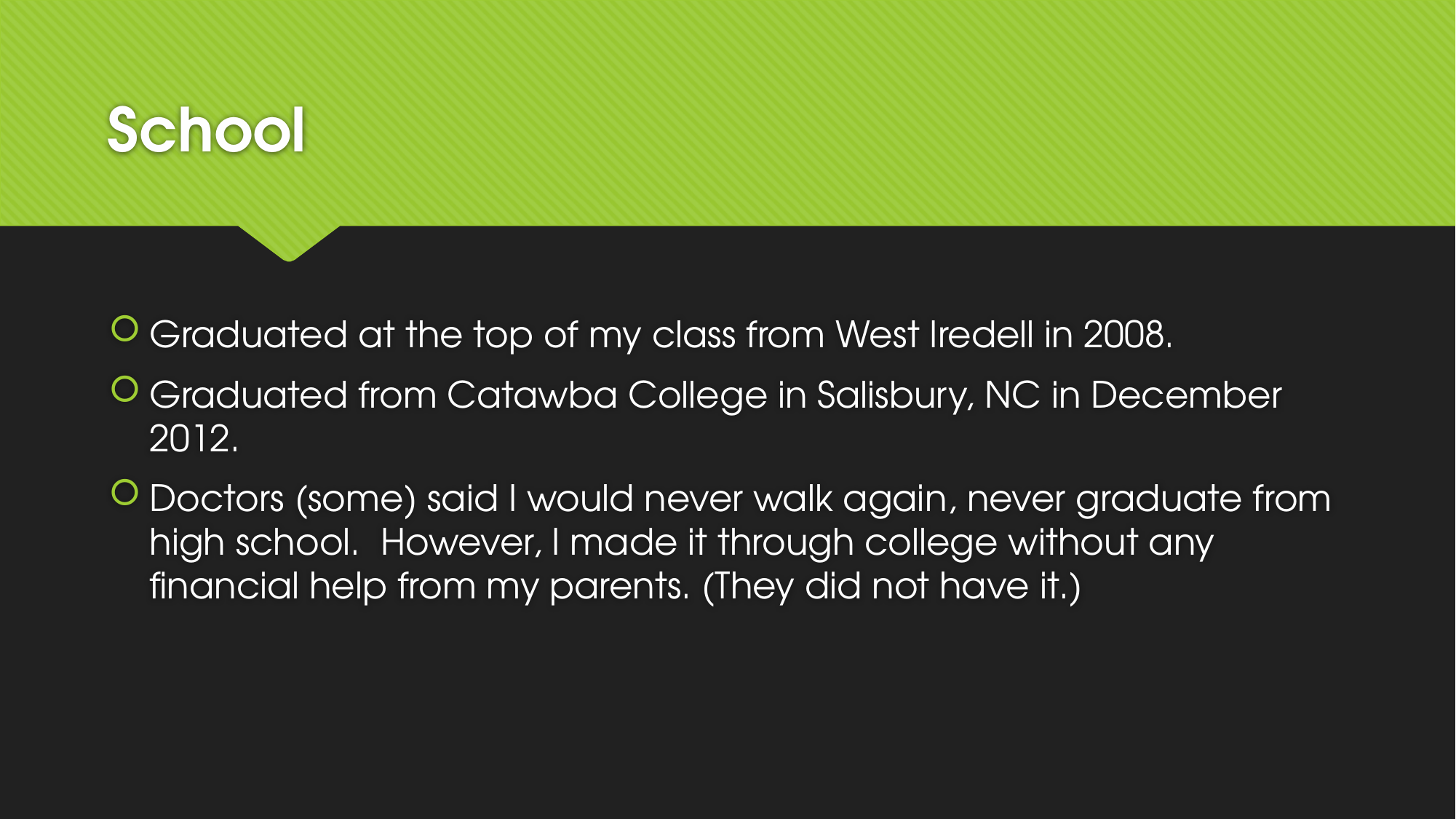

# School
Graduated at the top of my class from West Iredell in 2008.
Graduated from Catawba College in Salisbury, NC in December 2012.
Doctors (some) said I would never walk again, never graduate from high school.  However, I made it through college without any financial help from my parents. (They did not have it.)